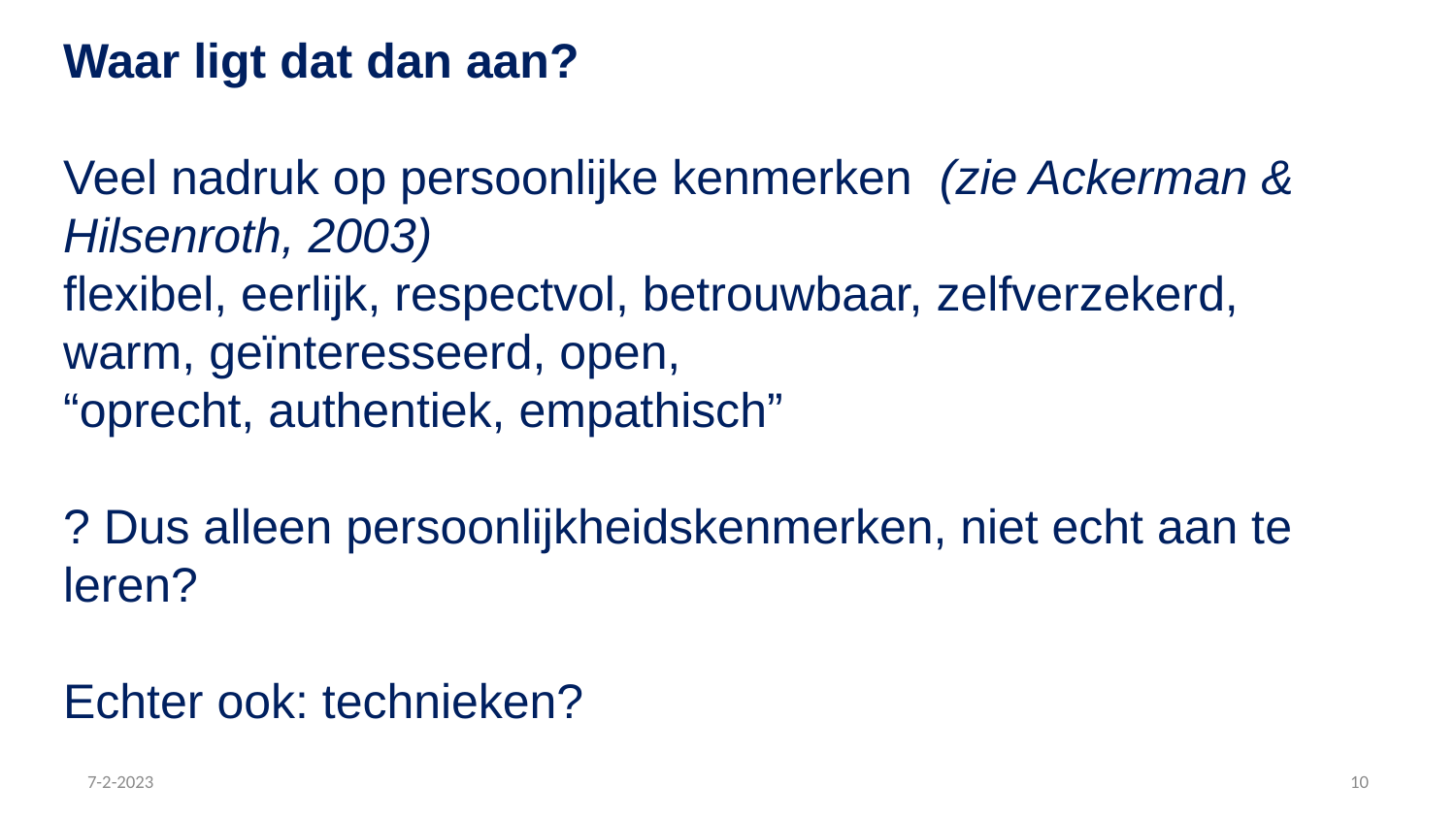

Waar ligt dat dan aan?

Veel nadruk op persoonlijke kenmerken  (zie Ackerman & Hilsenroth, 2003)
flexibel, eerlijk, respectvol, betrouwbaar, zelfverzekerd, warm, geïnteresseerd, open,
“oprecht, authentiek, empathisch”

? Dus alleen persoonlijkheidskenmerken, niet echt aan te leren?

Echter ook: technieken?
7-2-2023
10